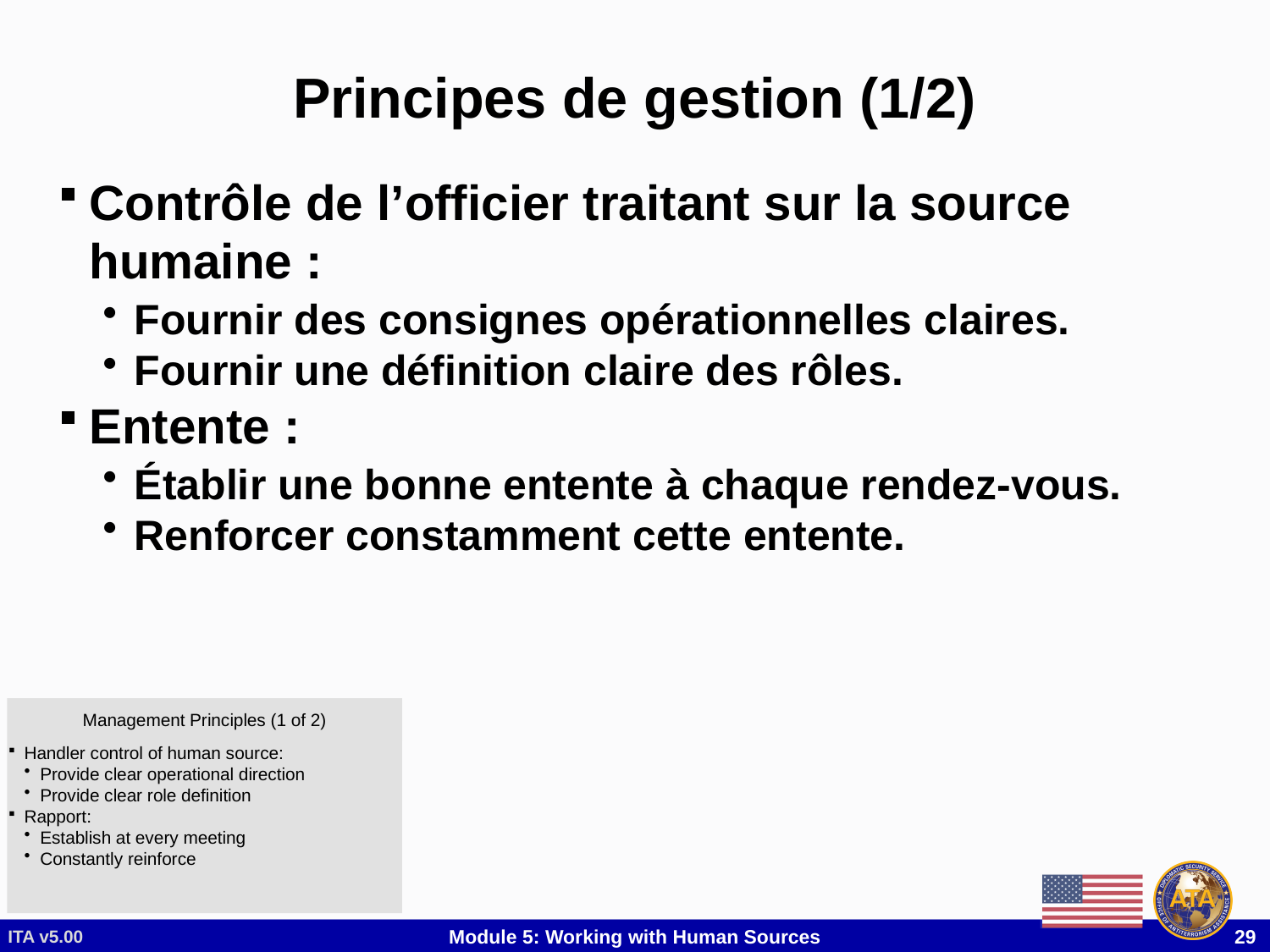

# Principes de gestion (1/2)
Contrôle de l’officier traitant sur la source humaine :
Fournir des consignes opérationnelles claires.
Fournir une définition claire des rôles.
Entente :
Établir une bonne entente à chaque rendez-vous.
Renforcer constamment cette entente.
Management Principles (1 of 2)
Handler control of human source:
Provide clear operational direction
Provide clear role definition
Rapport:
Establish at every meeting
Constantly reinforce
ITA v5.00
Module 5: Working with Human Sources
 29